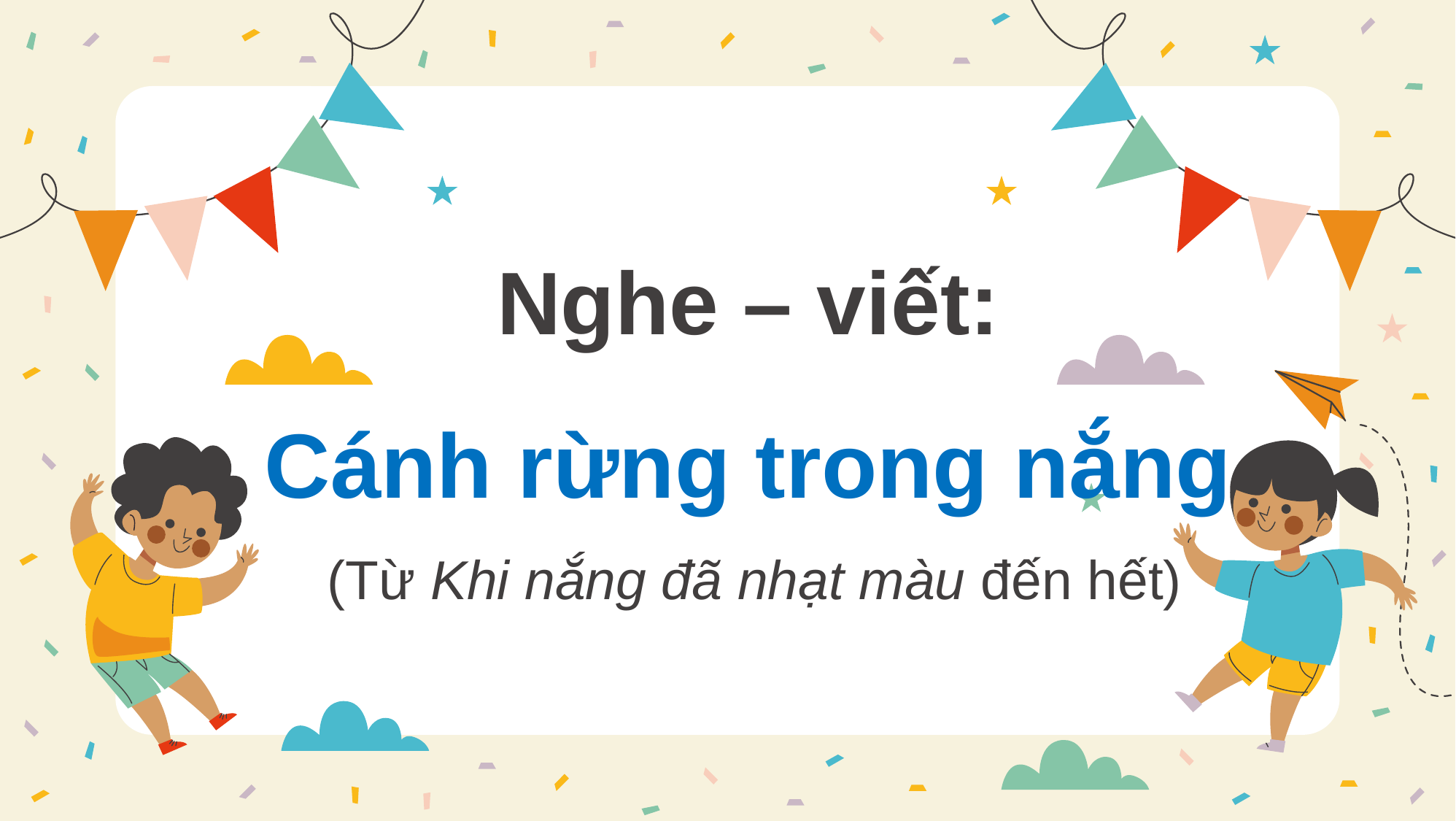

Nghe – viết:
Cánh rừng trong nắng

(Từ Khi nắng đã nhạt màu đến hết)